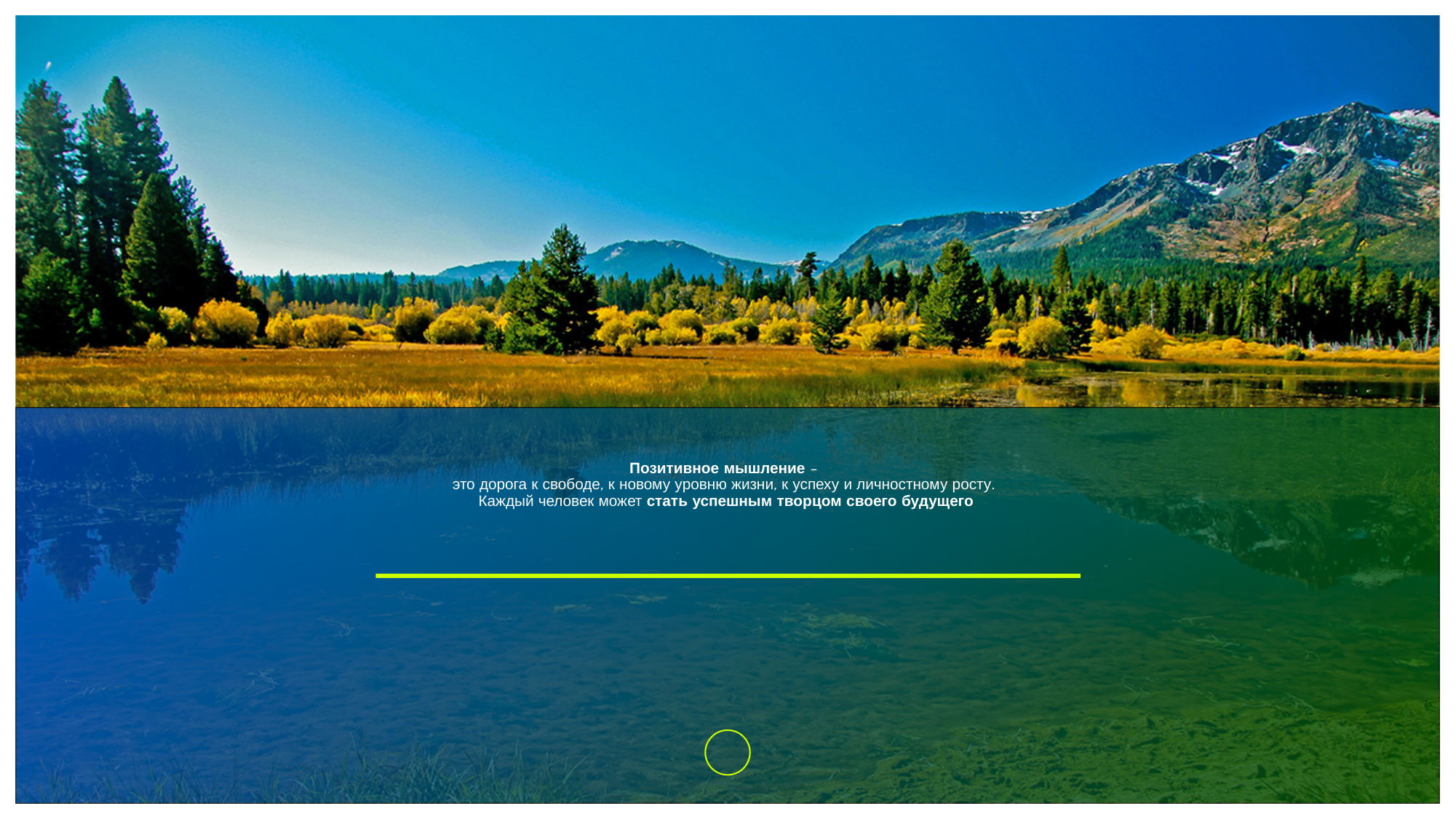

# Позитивное мышление – это дорога к свободе, к новому уровню жизни, к успеху и личностному росту. Каждый человек может стать успешным творцом своего будущего